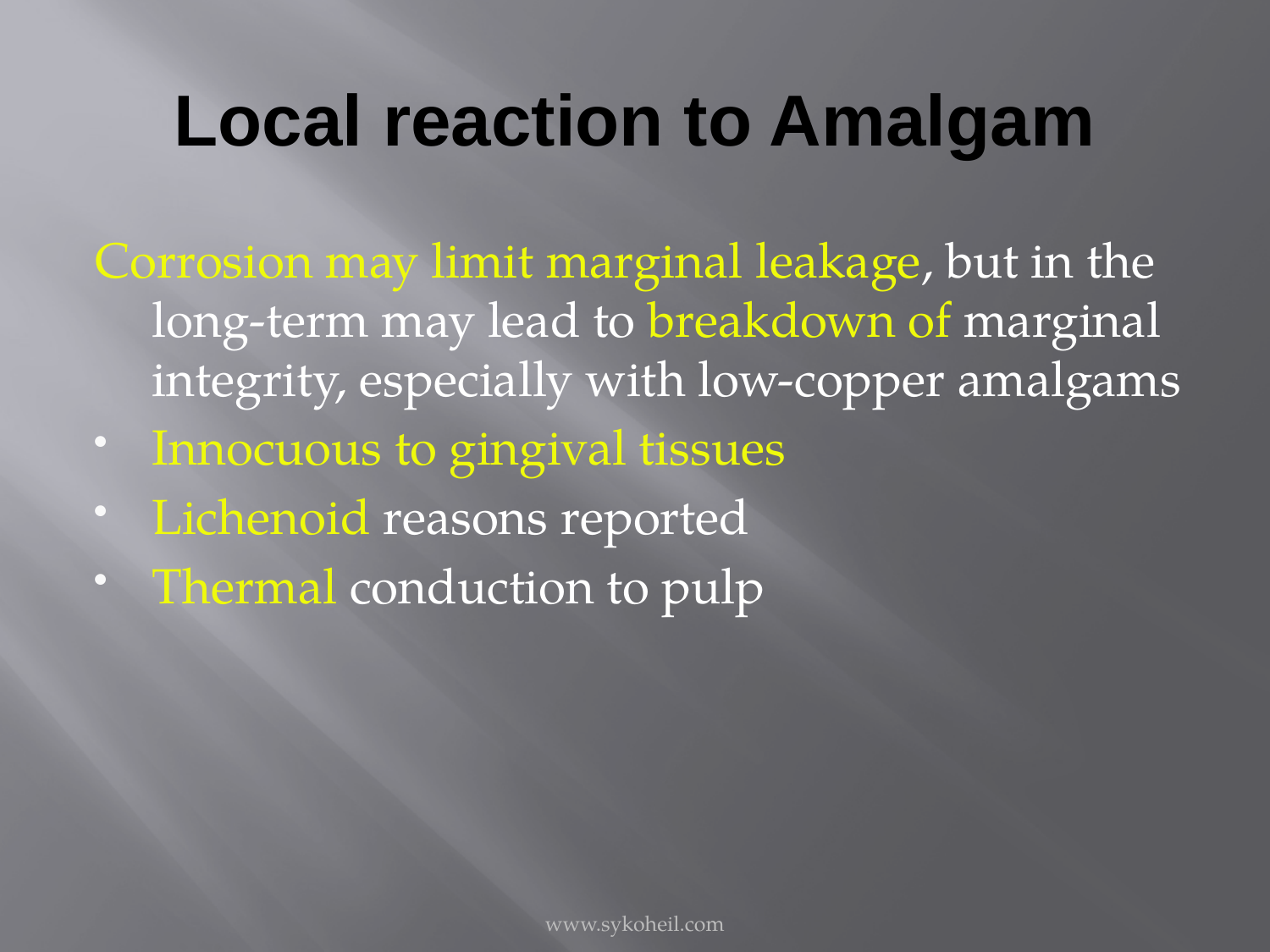

# Local reaction to Amalgam
Corrosion may limit marginal leakage, but in the long-term may lead to breakdown of marginal integrity, especially with low-copper amalgams
Innocuous to gingival tissues
Lichenoid reasons reported
Thermal conduction to pulp

www.sykoheil.com